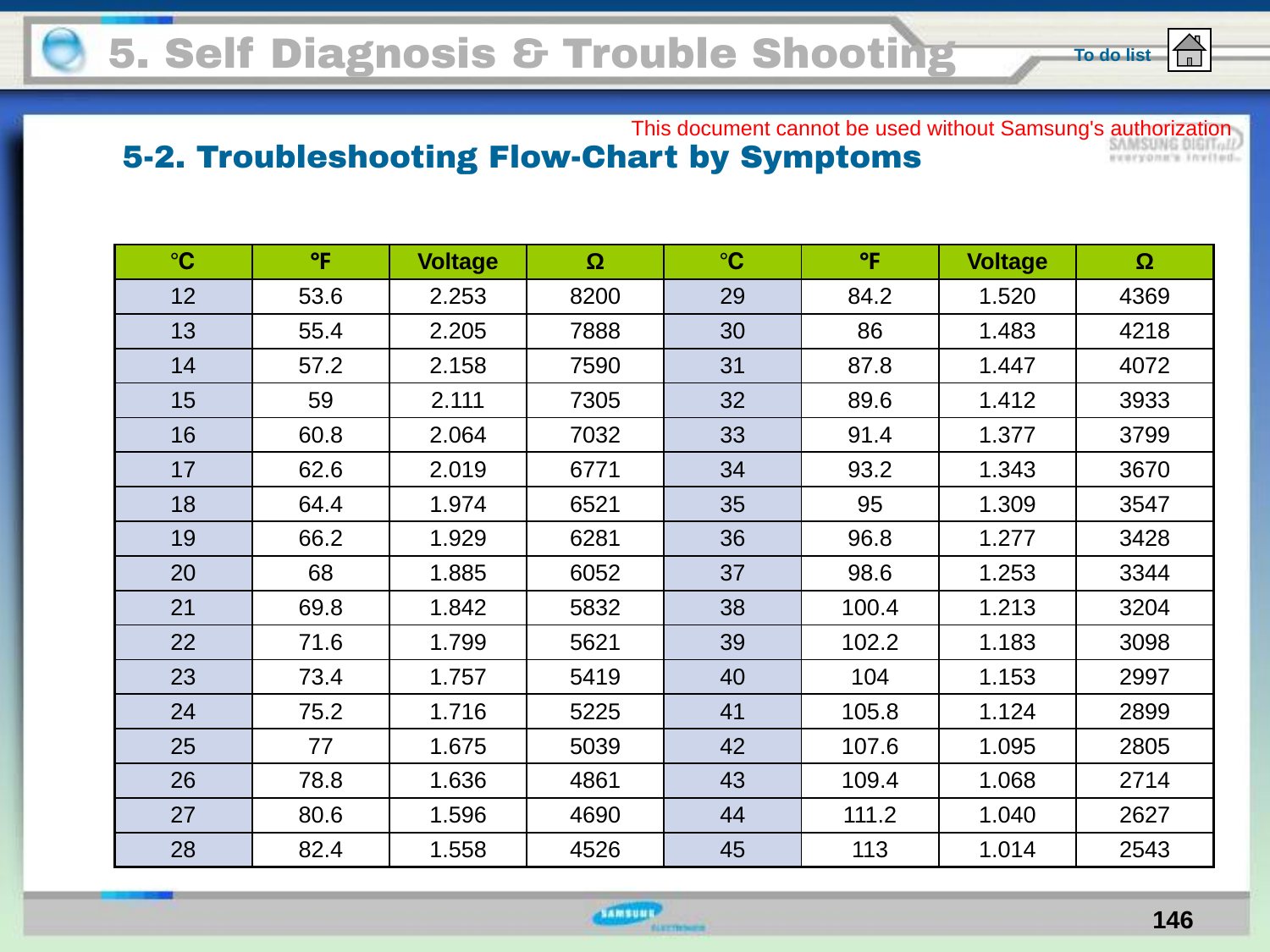

5. Self Diagnosis & Trouble Shooting

To do list
This document cannot be used without Samsung's authorization
5-2. Troubleshooting Flow-Chart by Symptoms
| ℃ | ℉ | Voltage | Ω | ℃ | ℉ | Voltage | Ω |
| --- | --- | --- | --- | --- | --- | --- | --- |
| 12 | 53.6 | 2.253 | 8200 | 29 | 84.2 | 1.520 | 4369 |
| 13 | 55.4 | 2.205 | 7888 | 30 | 86 | 1.483 | 4218 |
| 14 | 57.2 | 2.158 | 7590 | 31 | 87.8 | 1.447 | 4072 |
| 15 | 59 | 2.111 | 7305 | 32 | 89.6 | 1.412 | 3933 |
| 16 | 60.8 | 2.064 | 7032 | 33 | 91.4 | 1.377 | 3799 |
| 17 | 62.6 | 2.019 | 6771 | 34 | 93.2 | 1.343 | 3670 |
| 18 | 64.4 | 1.974 | 6521 | 35 | 95 | 1.309 | 3547 |
| 19 | 66.2 | 1.929 | 6281 | 36 | 96.8 | 1.277 | 3428 |
| 20 | 68 | 1.885 | 6052 | 37 | 98.6 | 1.253 | 3344 |
| 21 | 69.8 | 1.842 | 5832 | 38 | 100.4 | 1.213 | 3204 |
| 22 | 71.6 | 1.799 | 5621 | 39 | 102.2 | 1.183 | 3098 |
| 23 | 73.4 | 1.757 | 5419 | 40 | 104 | 1.153 | 2997 |
| 24 | 75.2 | 1.716 | 5225 | 41 | 105.8 | 1.124 | 2899 |
| 25 | 77 | 1.675 | 5039 | 42 | 107.6 | 1.095 | 2805 |
| 26 | 78.8 | 1.636 | 4861 | 43 | 109.4 | 1.068 | 2714 |
| 27 | 80.6 | 1.596 | 4690 | 44 | 111.2 | 1.040 | 2627 |
| 28 | 82.4 | 1.558 | 4526 | 45 | 113 | 1.014 | 2543 |
146